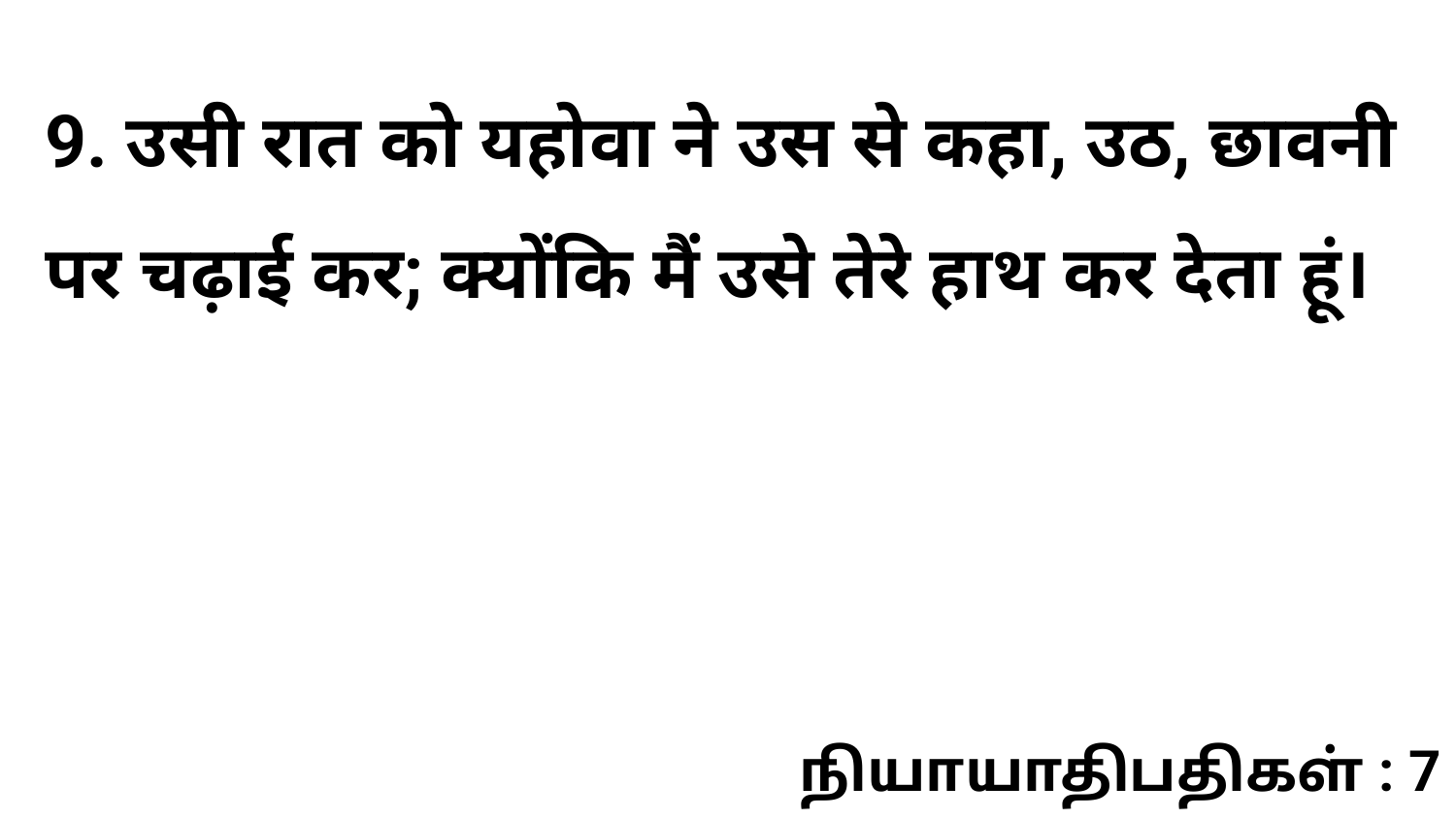

9. उसी रात को यहोवा ने उस से कहा, उठ, छावनी पर चढ़ाई कर; क्योंकि मैं उसे तेरे हाथ कर देता हूं।
நியாயாதிபதிகள் : 7